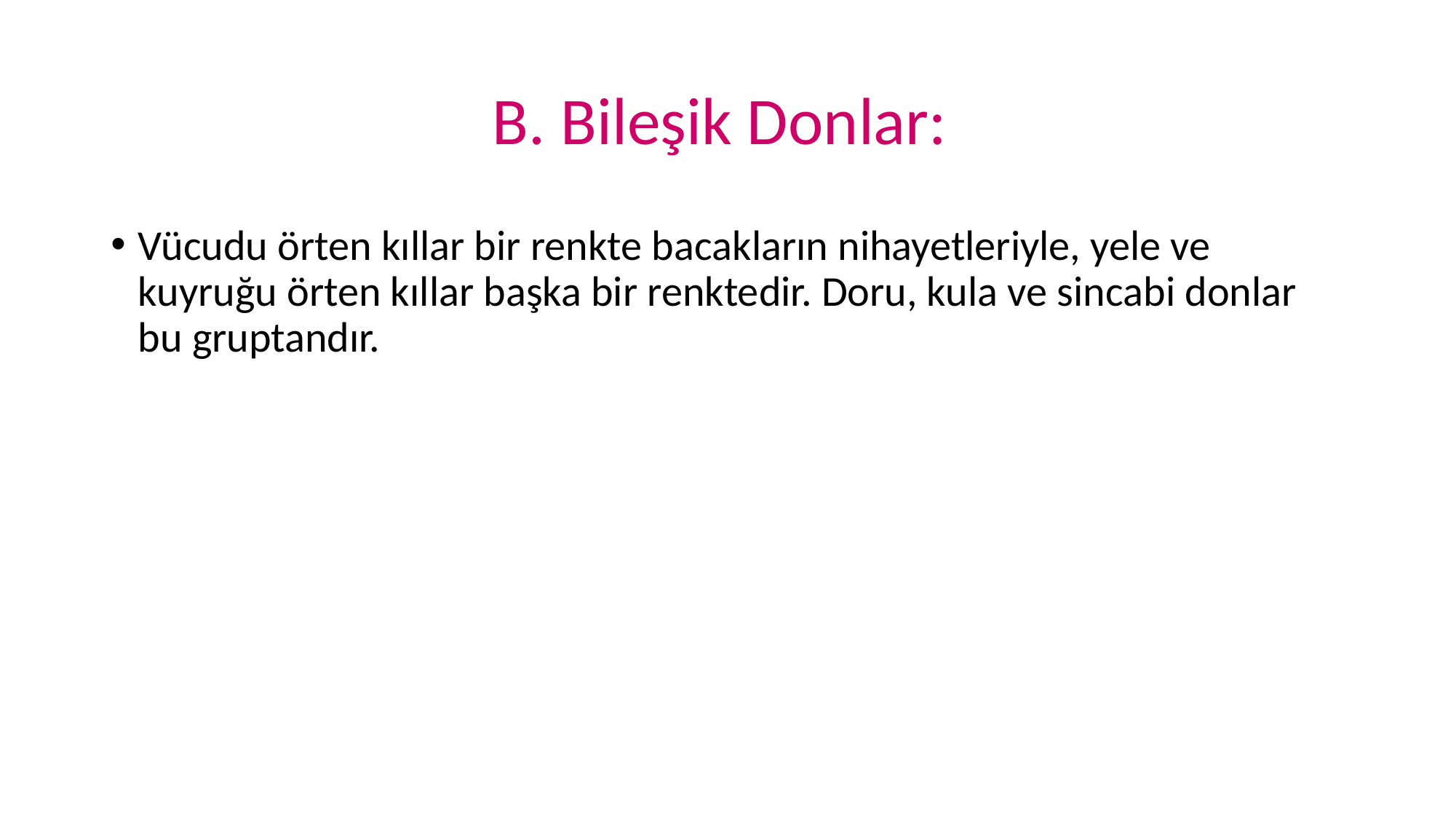

# B. Bileşik Donlar:
Vücudu örten kıllar bir renkte bacakların nihayetleriyle, yele ve kuyruğu örten kıllar başka bir renktedir. Doru, kula ve sincabi donlar bu gruptandır.